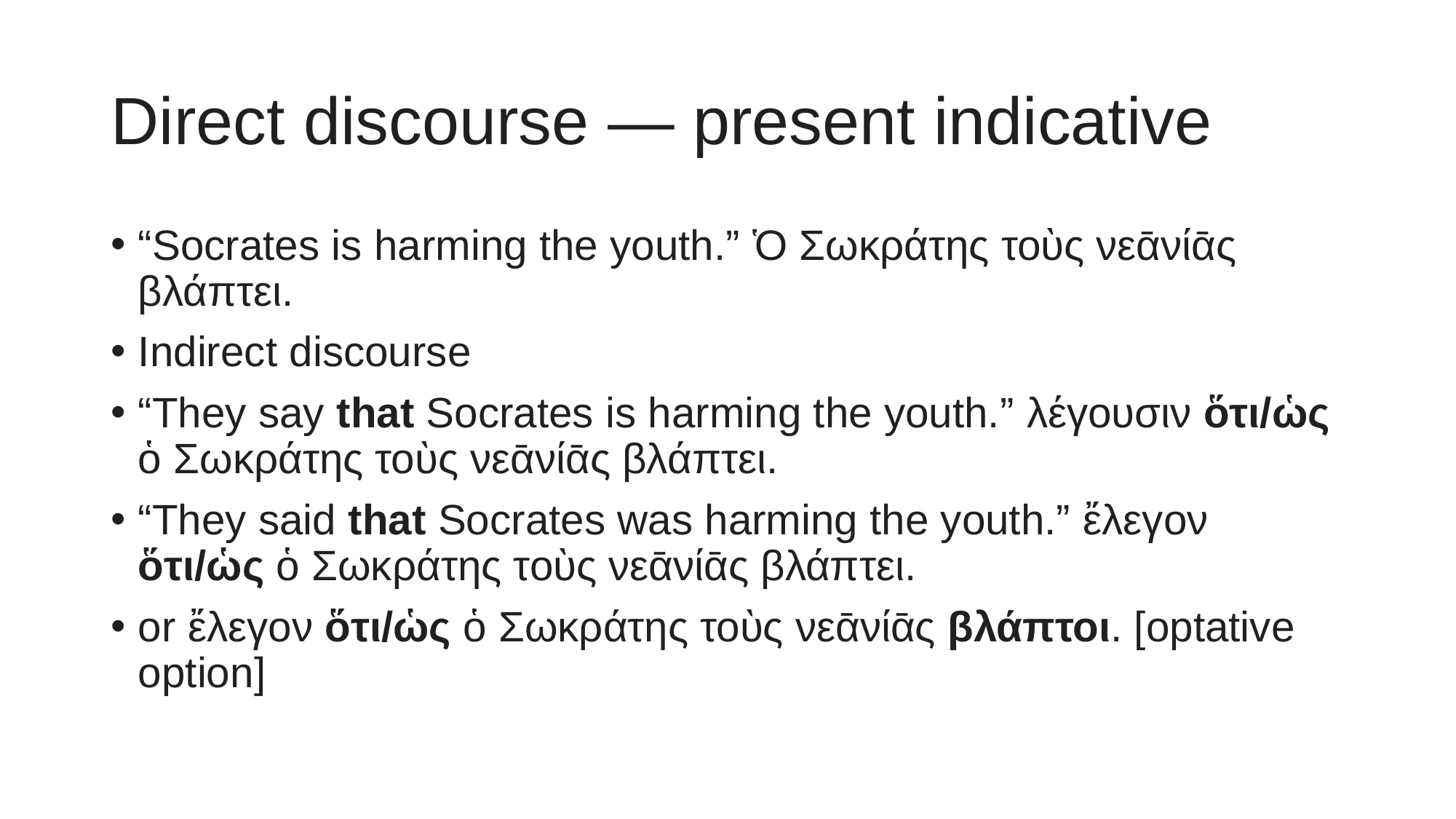

# Direct discourse — present indicative
“Socrates is harming the youth.” Ὁ Σωκράτης τοὺς νεᾱνίᾱς βλάπτει.
Indirect discourse
“They say that Socrates is harming the youth.” λέγουσιν ὅτι/ὡς ὁ Σωκράτης τοὺς νεᾱνίᾱς βλάπτει.
“They said that Socrates was harming the youth.” ἔλεγον ὅτι/ὡς ὁ Σωκράτης τοὺς νεᾱνίᾱς βλάπτει.
or ἔλεγον ὅτι/ὡς ὁ Σωκράτης τοὺς νεᾱνίᾱς βλάπτοι. [optative option]